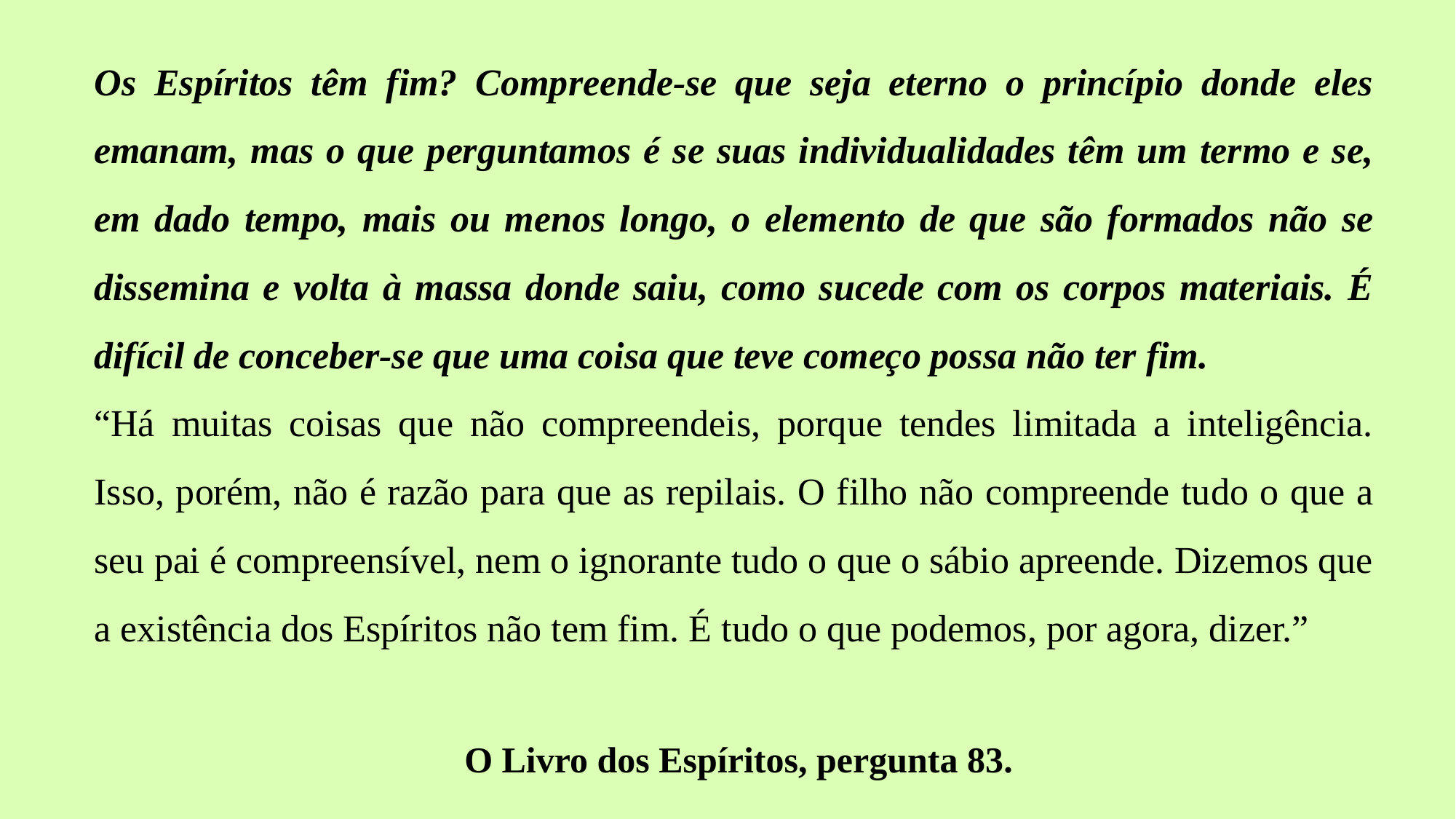

Os Espíritos têm fim? Compreende-se que seja eterno o princípio donde eles emanam, mas o que perguntamos é se suas individualidades têm um termo e se, em dado tempo, mais ou menos longo, o elemento de que são formados não se dissemina e volta à massa donde saiu, como sucede com os corpos materiais. É difícil de conceber-se que uma coisa que teve começo possa não ter fim.
“Há muitas coisas que não compreendeis, porque tendes limitada a inteligência. Isso, porém, não é razão para que as repilais. O filho não compreende tudo o que a seu pai é compreensível, nem o ignorante tudo o que o sábio apreende. Dizemos que a existência dos Espíritos não tem fim. É tudo o que podemos, por agora, dizer.”
 O Livro dos Espíritos, pergunta 83.